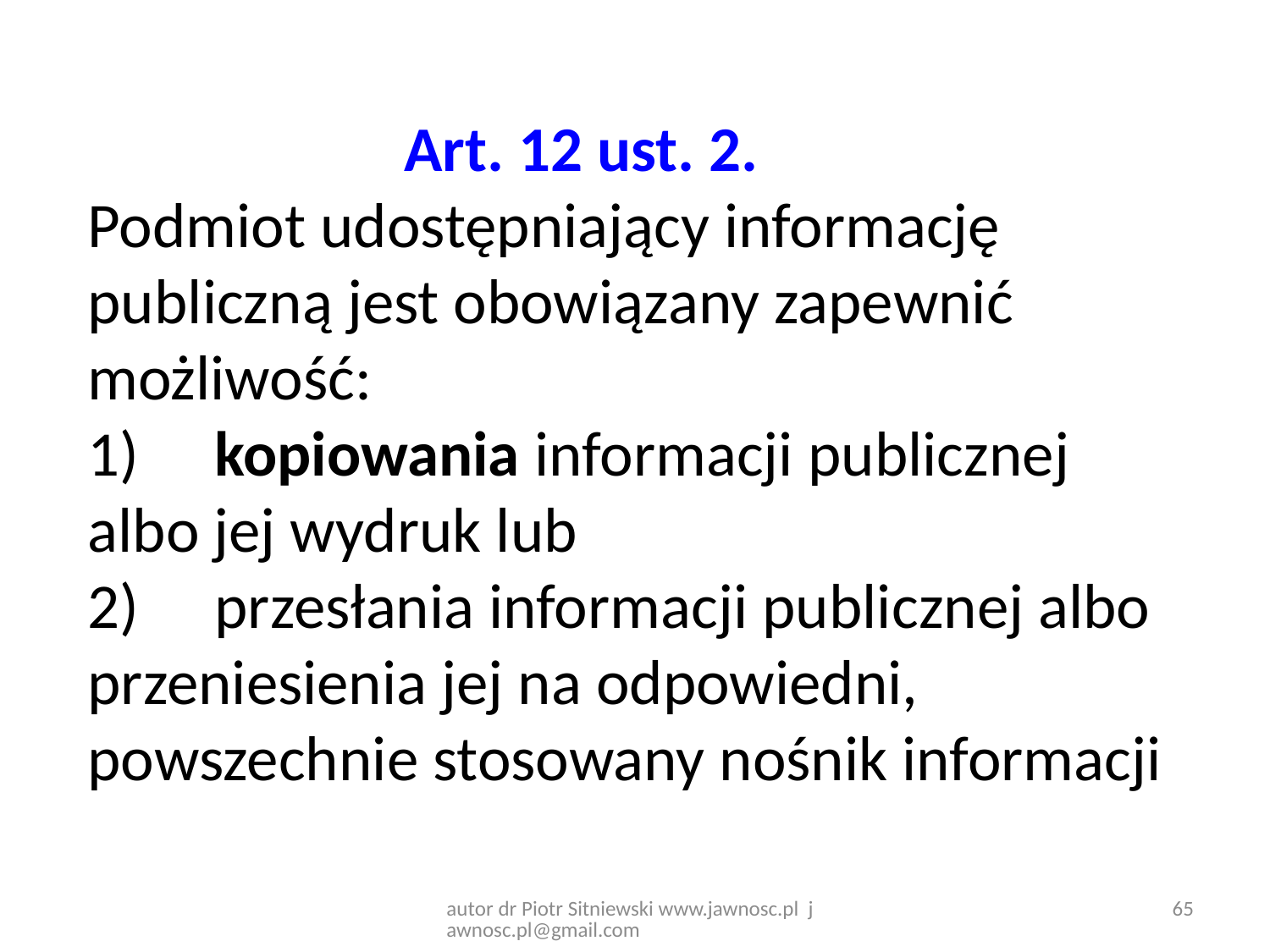

# Art. 12 ust. 2.  Podmiot udostępniający informację publiczną jest obowiązany zapewnić możliwość: 1)	kopiowania informacji publicznej albo jej wydruk lub 2)	przesłania informacji publicznej albo przeniesienia jej na odpowiedni, powszechnie stosowany nośnik informacji
autor dr Piotr Sitniewski www.jawnosc.pl  jawnosc.pl@gmail.com
65